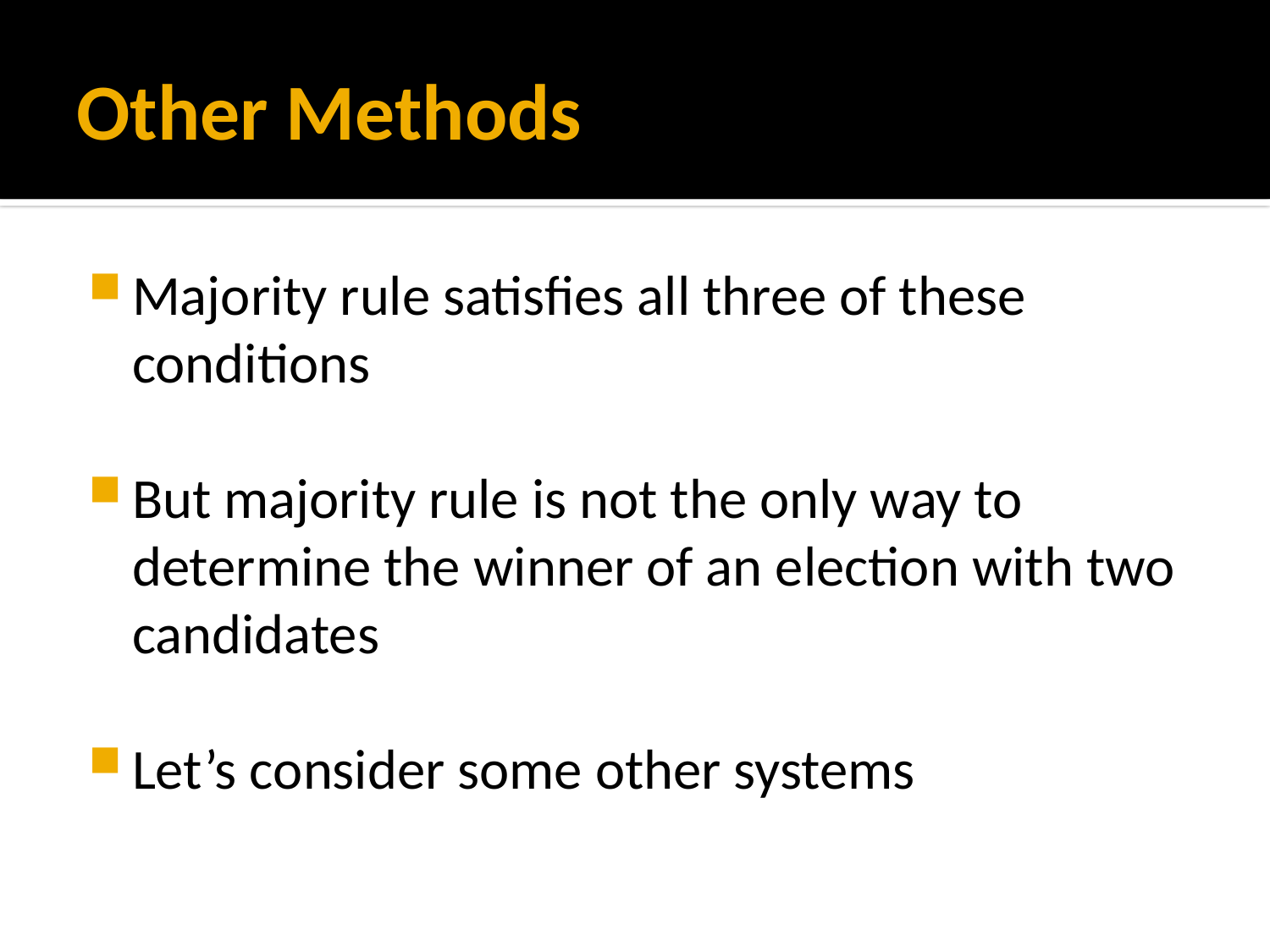

# Other Methods
Majority rule satisfies all three of these conditions

But majority rule is not the only way to determine the winner of an election with two candidates

Let’s consider some other systems